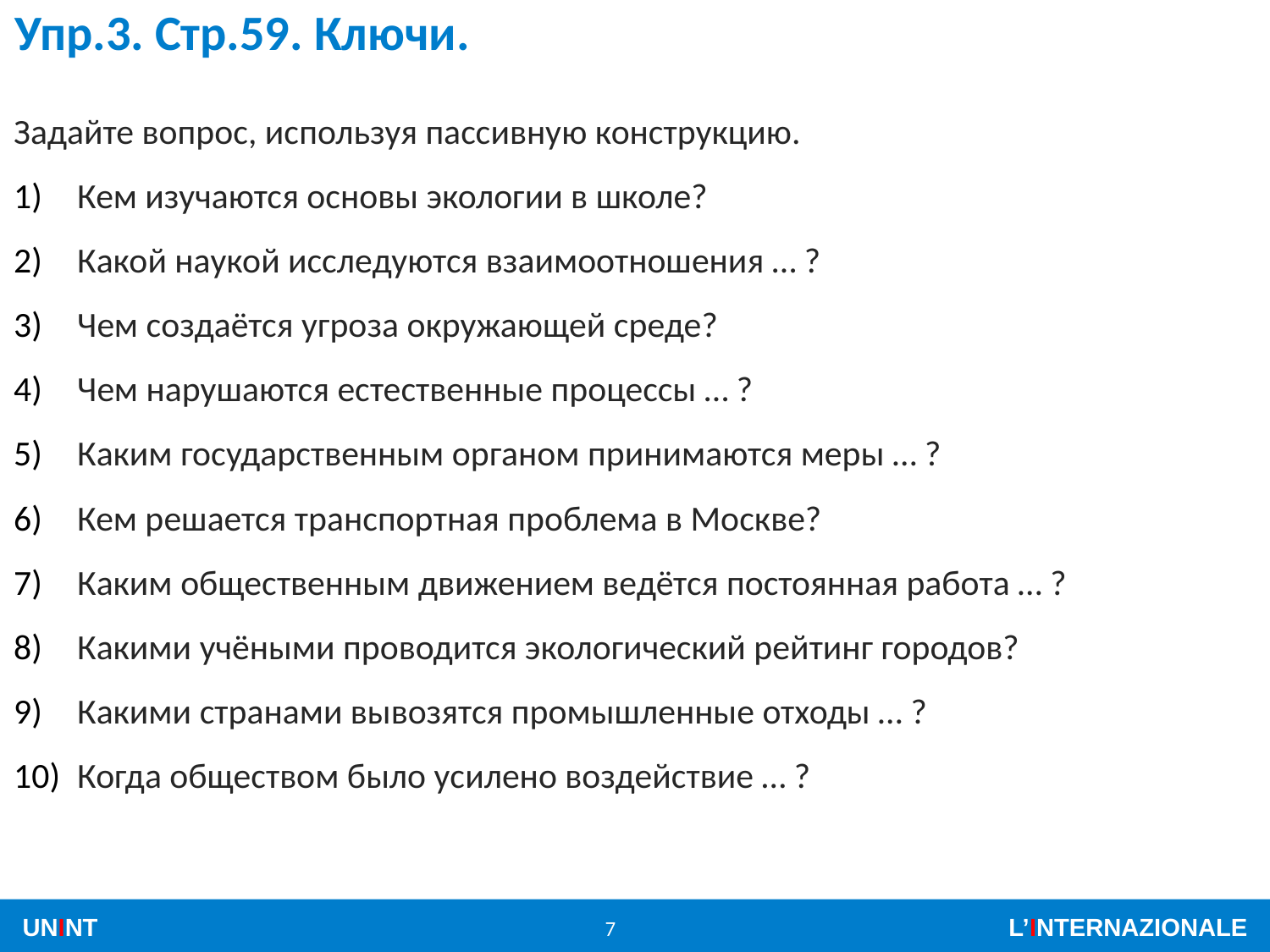

# Упр.3. Стр.59. Ключи.
Задайте вопрос, используя пассивную конструкцию.
Кем изучаются основы экологии в школе?
Какой наукой исследуются взаимоотношения … ?
Чем создаётся угроза окружающей среде?
Чем нарушаются естественные процессы … ?
Каким государственным органом принимаются меры … ?
Кем решается транспортная проблема в Москве?
Каким общественным движением ведётся постоянная работа … ?
Какими учёными проводится экологический рейтинг городов?
Какими странами вывозятся промышленные отходы … ?
Когда обществом было усилено воздействие … ?
7